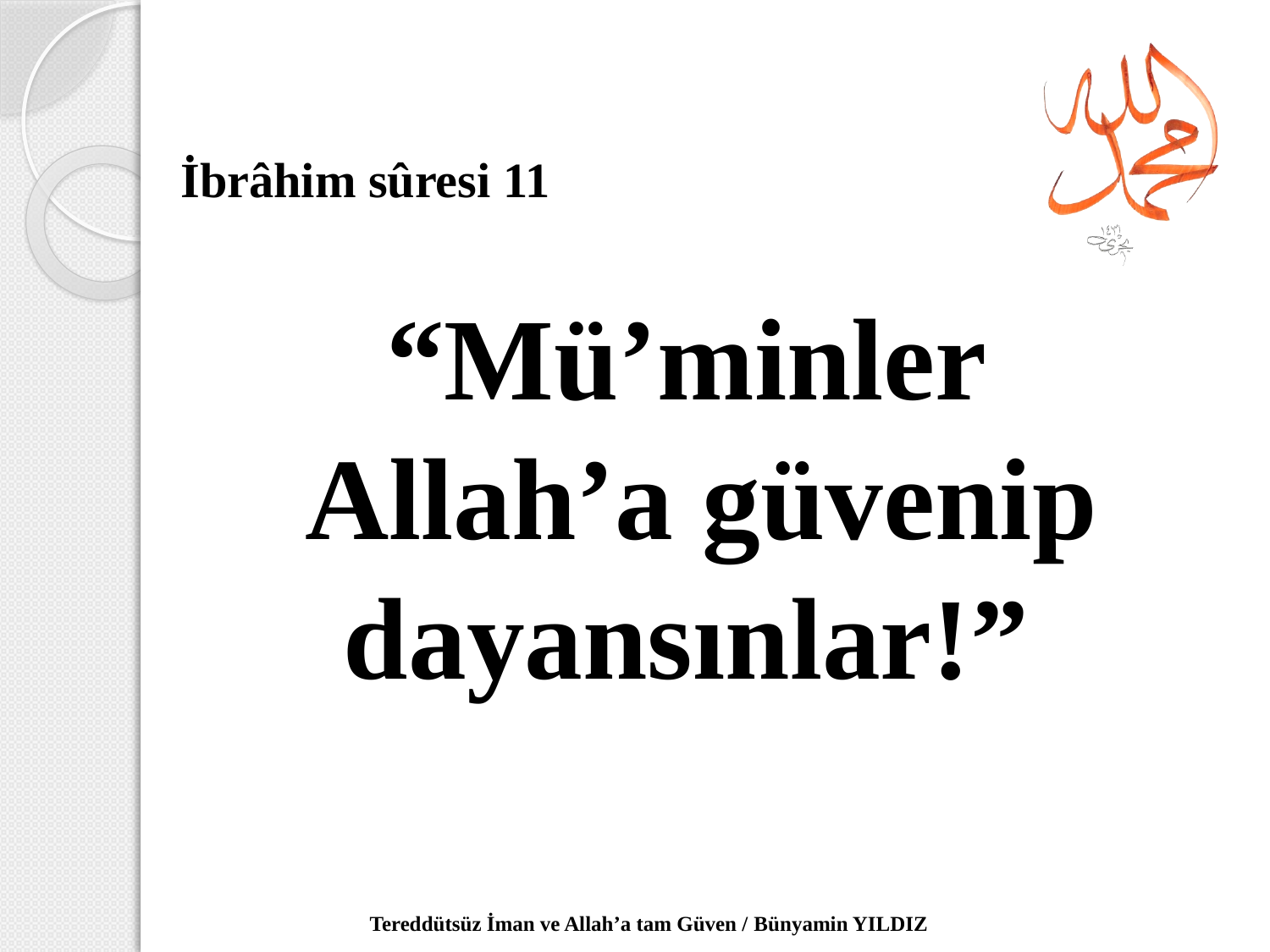

# İbrâhim sûresi 11
“Mü’minler
Allah’a güvenip dayansınlar!”

Tereddütsüz İman ve Allah’a tam Güven / Bünyamin YILDIZ